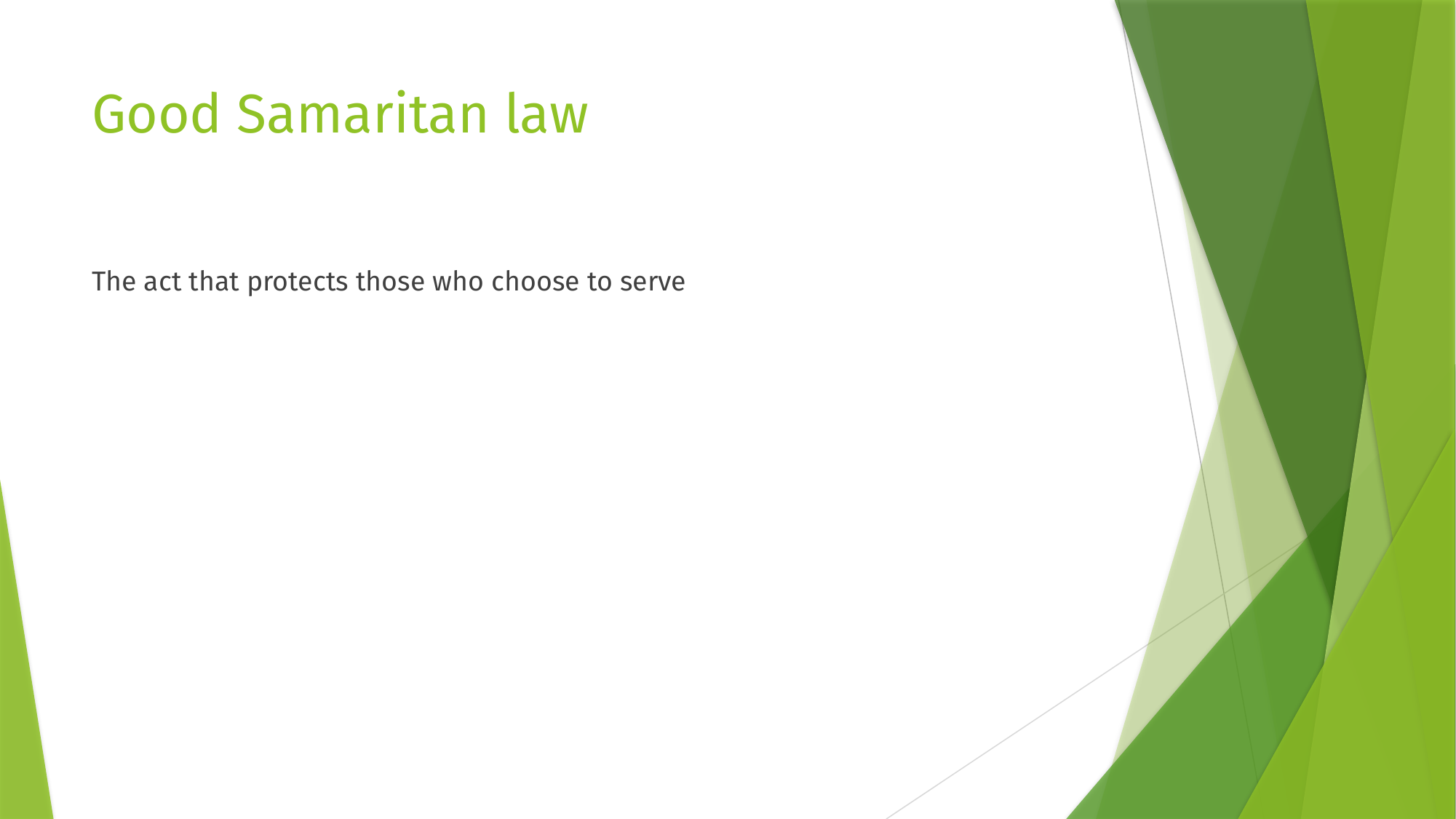

# Good Samaritan law
The act that protects those who choose to serve